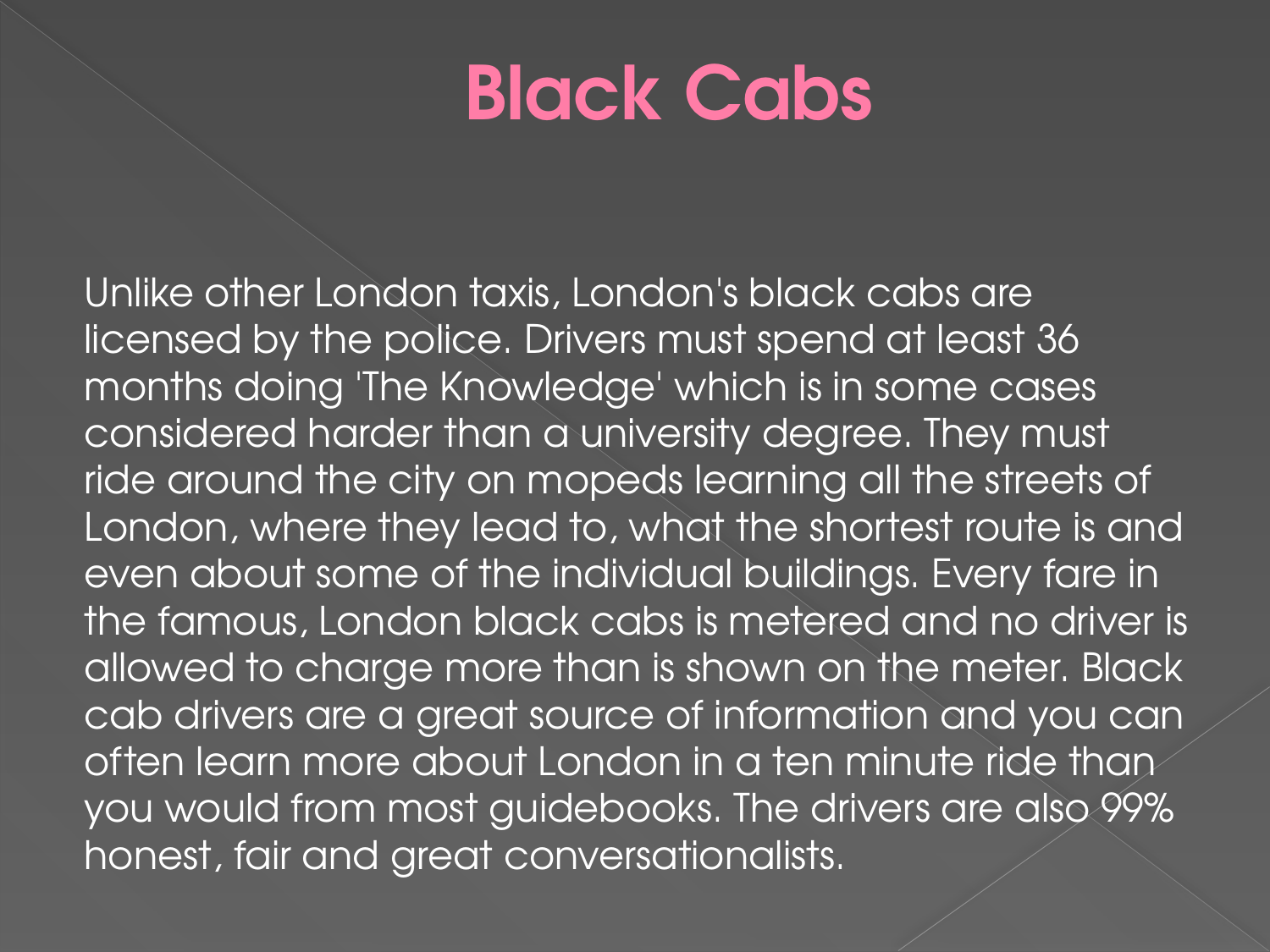

# Black Cabs
Unlike other London taxis, London's black cabs are licensed by the police. Drivers must spend at least 36 months doing 'The Knowledge' which is in some cases considered harder than a university degree. They must ride around the city on mopeds learning all the streets of London, where they lead to, what the shortest route is and even about some of the individual buildings. Every fare in the famous, London black cabs is metered and no driver is allowed to charge more than is shown on the meter. Black cab drivers are a great source of information and you can often learn more about London in a ten minute ride than you would from most guidebooks. The drivers are also 99% honest, fair and great conversationalists.